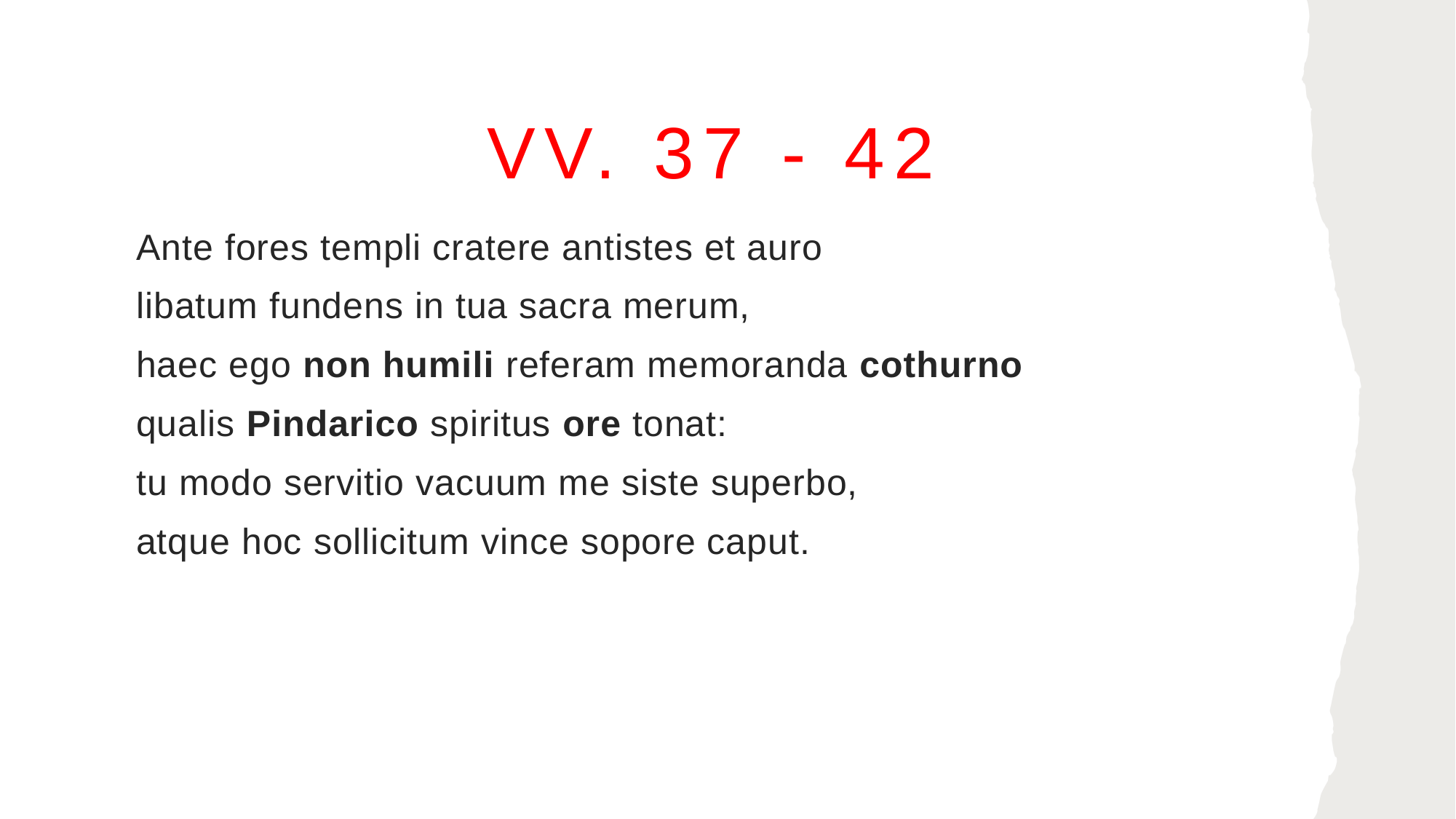

# VV. 37 - 42
Ante fores templi cratere antistes et auro
libatum fundens in tua sacra merum,
haec ego non humili referam memoranda cothurno
qualis Pindarico spiritus ore tonat:
tu modo servitio vacuum me siste superbo,
atque hoc sollicitum vince sopore caput.